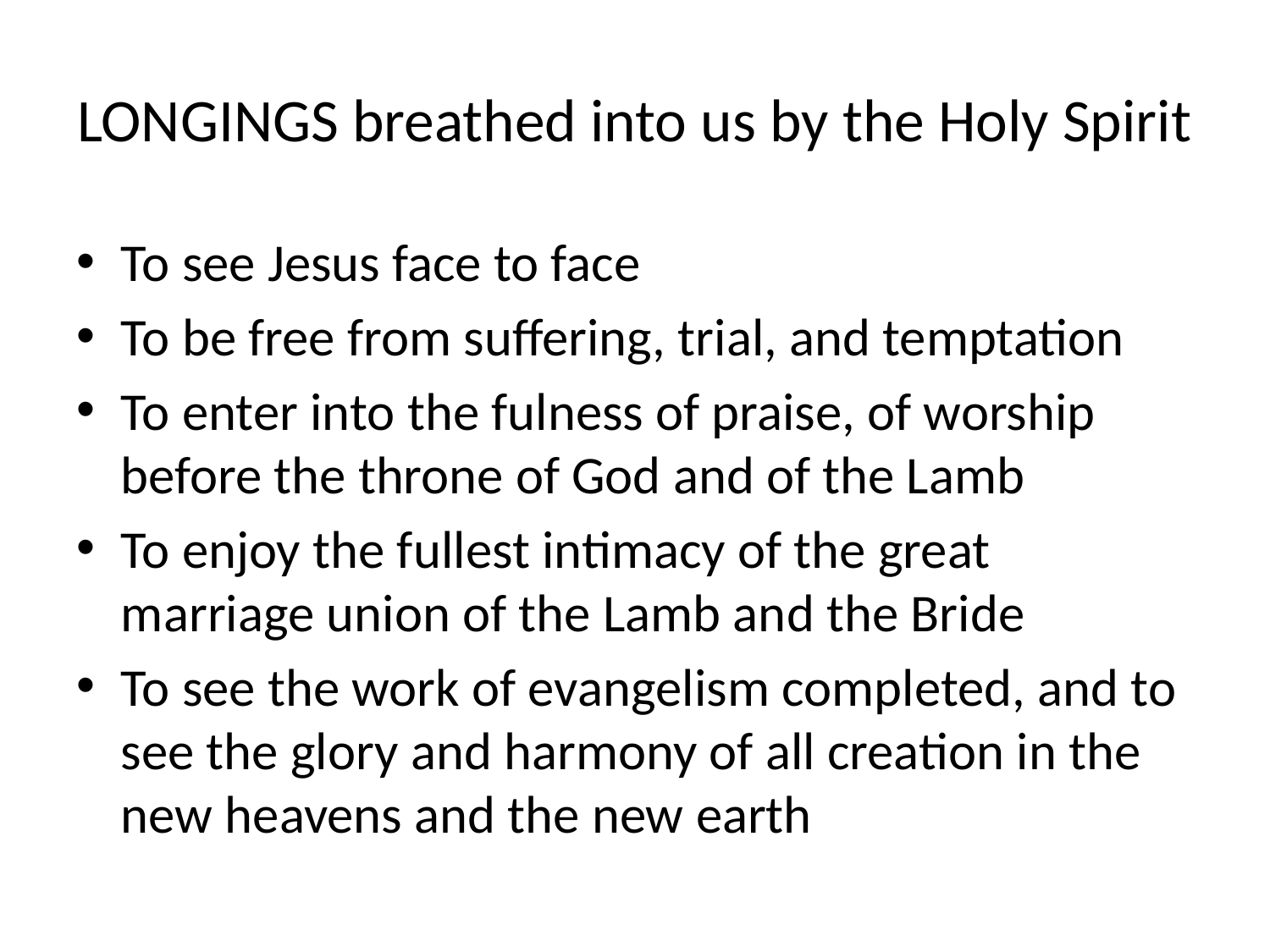

# LONGINGS breathed into us by the Holy Spirit
To see Jesus face to face
To be free from suffering, trial, and temptation
To enter into the fulness of praise, of worship before the throne of God and of the Lamb
To enjoy the fullest intimacy of the great marriage union of the Lamb and the Bride
To see the work of evangelism completed, and to see the glory and harmony of all creation in the new heavens and the new earth